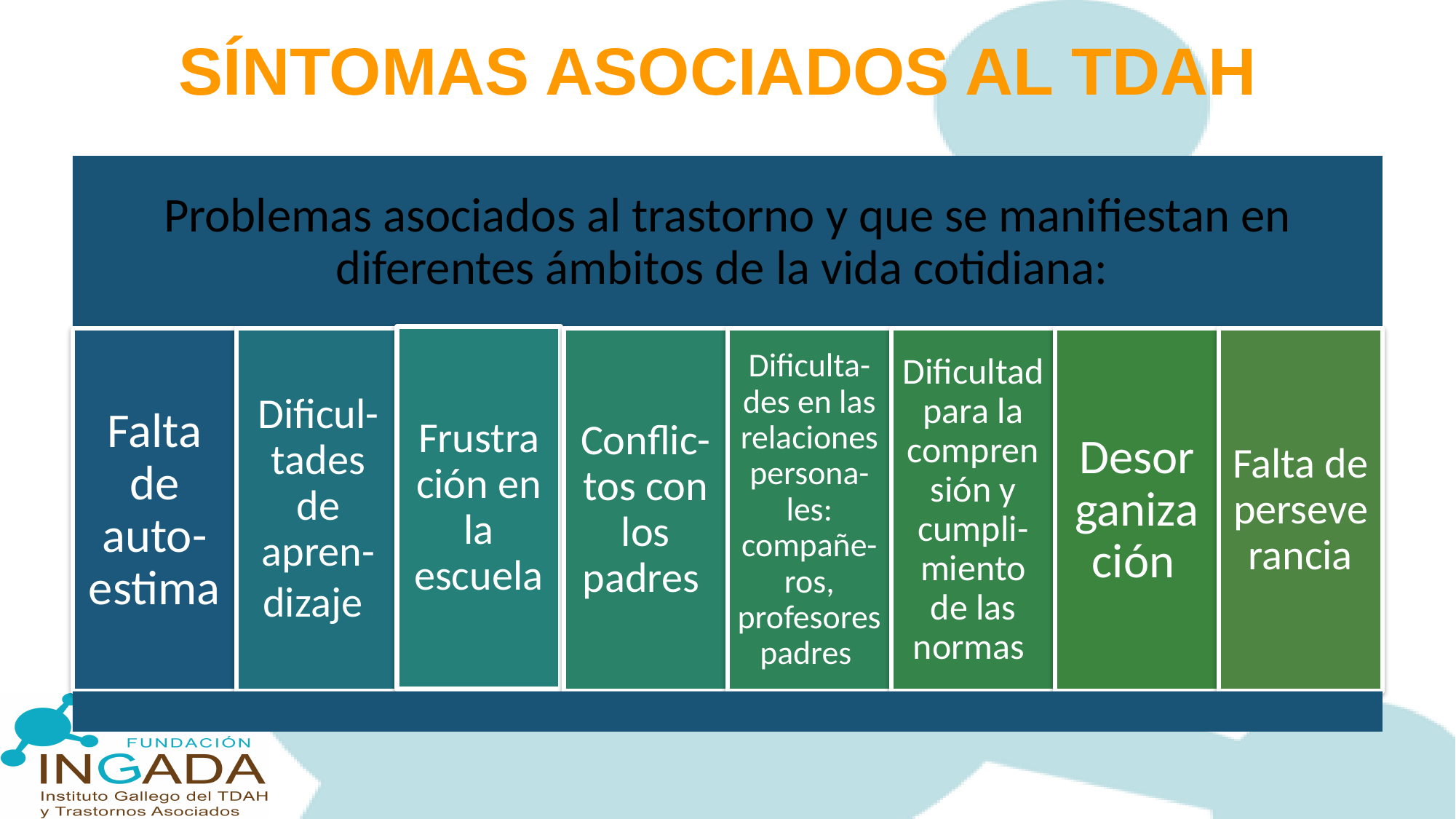

# SÍNTOMAS ASOCIADOS AL TDAH
Problemas asociados al trastorno y que se manifiestan en diferentes ámbitos de la vida cotidiana:
Falta de auto-estima
Dificul-tades de apren-dizaje
Frustración en la escuela
Conflic-tos con los padres
Dificulta-des en las relaciones persona-les: compañe-ros, profesores padres
Dificultad para la comprensión y cumpli-miento de las normas
Desorganización
Falta de perseverancia